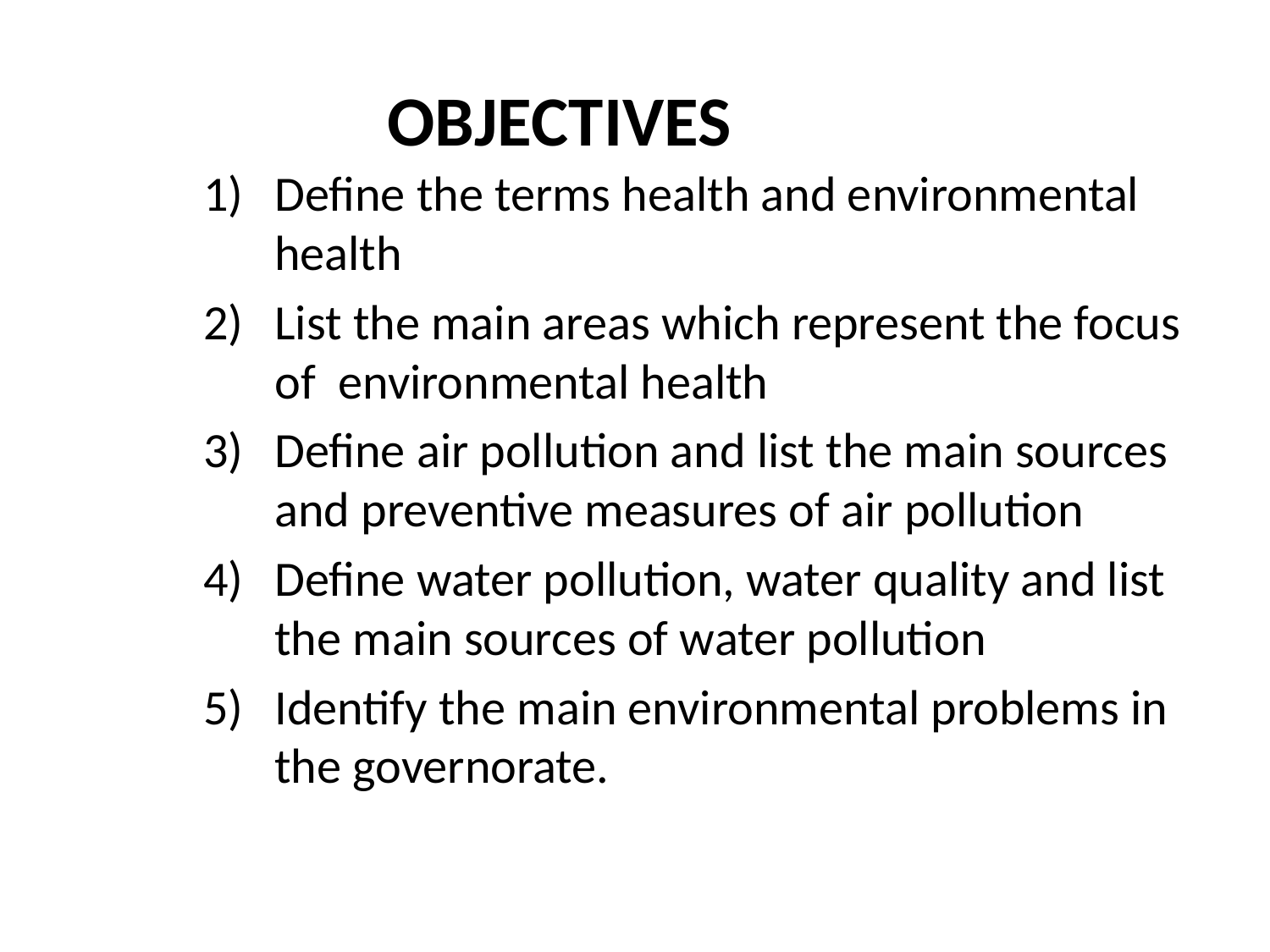

# OBJECTIVES

Define the terms health and environmental health
List the main areas which represent the focus of  environmental health
Define air pollution and list the main sources and preventive measures of air pollution
Define water pollution, water quality and list the main sources of water pollution
Identify the main environmental problems in the governorate.